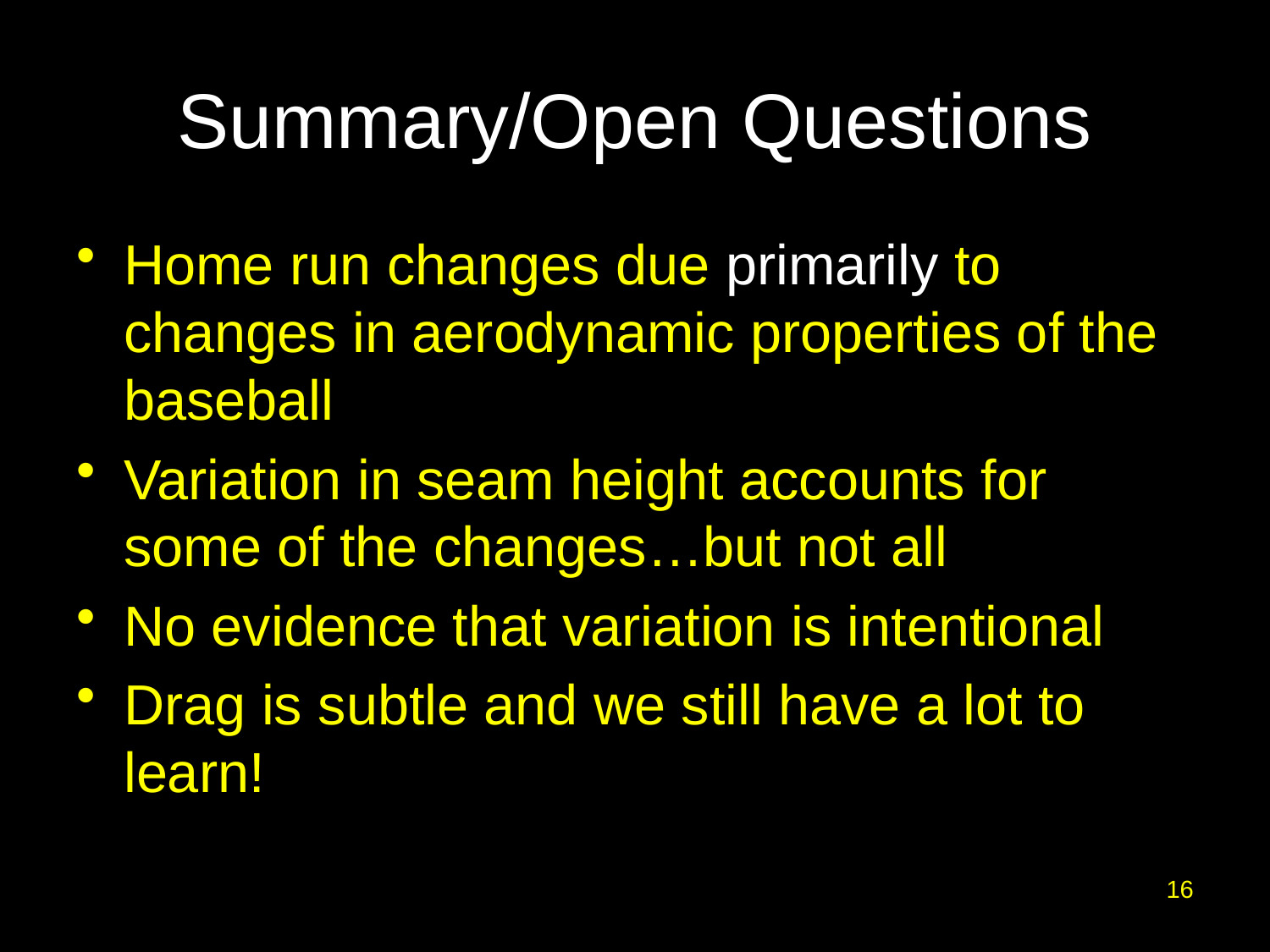

# Summary/Open Questions
Home run changes due primarily to changes in aerodynamic properties of the baseball
Variation in seam height accounts for some of the changes…but not all
No evidence that variation is intentional
Drag is subtle and we still have a lot to learn!
16